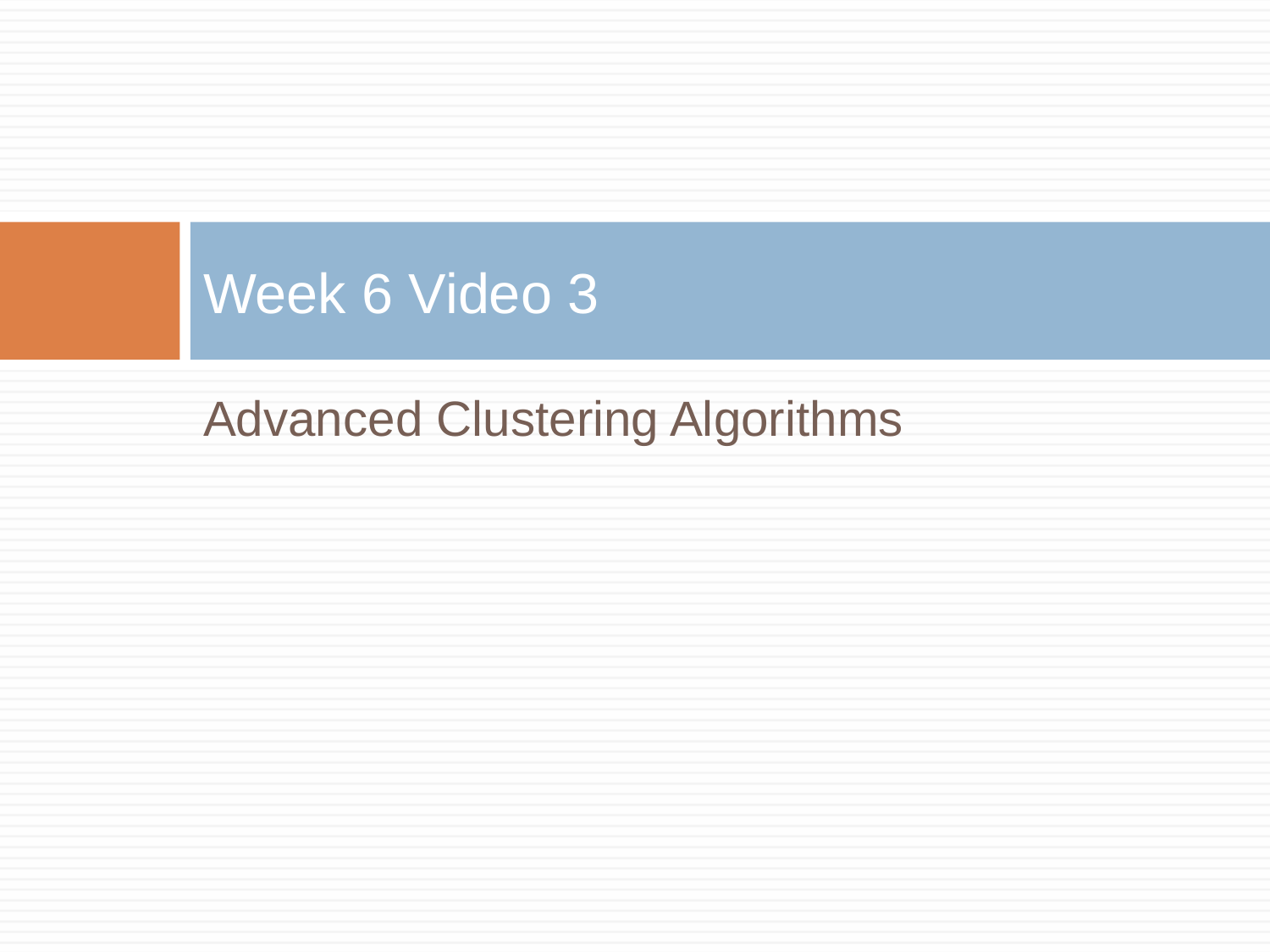

# Week 6 Video 3
Advanced Clustering Algorithms